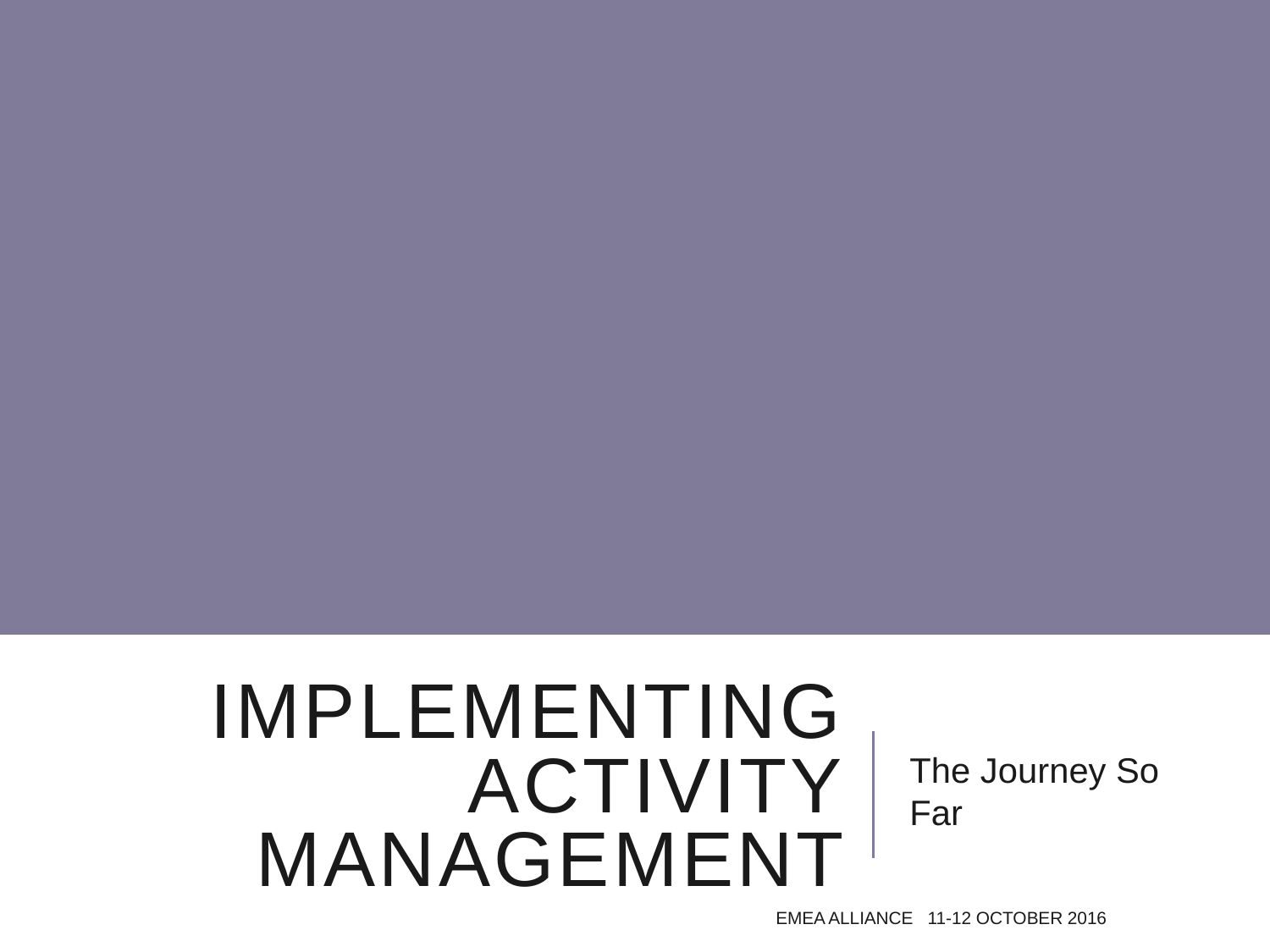

# Implementing activity management
The Journey So Far
EMEA Alliance   11-12 October 2016